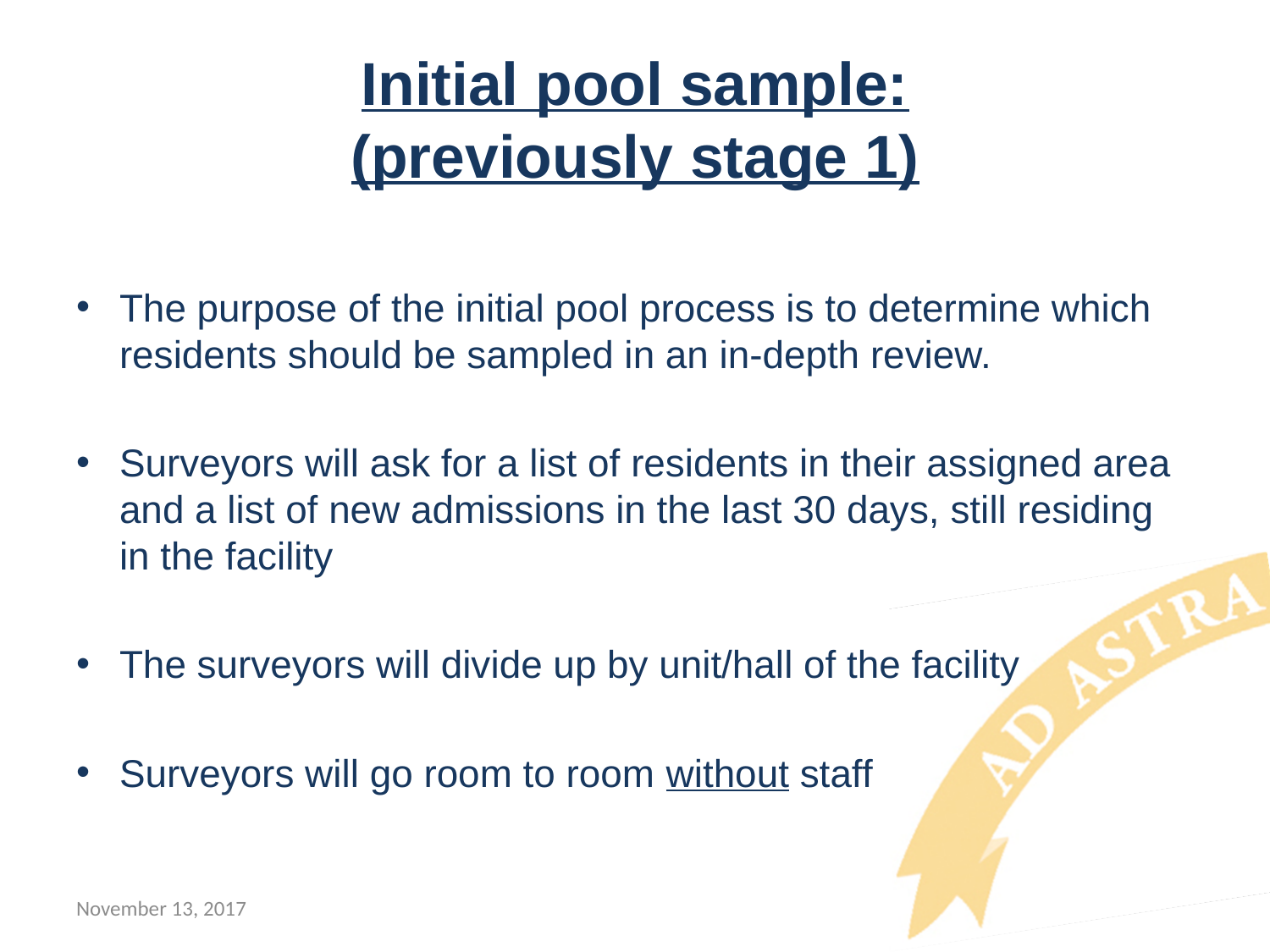

# Initial pool sample: (previously stage 1)

The purpose of the initial pool process is to determine which residents should be sampled in an in-depth review.

Surveyors will ask for a list of residents in their assigned area and a list of new admissions in the last 30 days, still residing in the facility

The surveyors will divide up by unit/hall of the facility

Surveyors will go room to room without staff

November 13, 2017